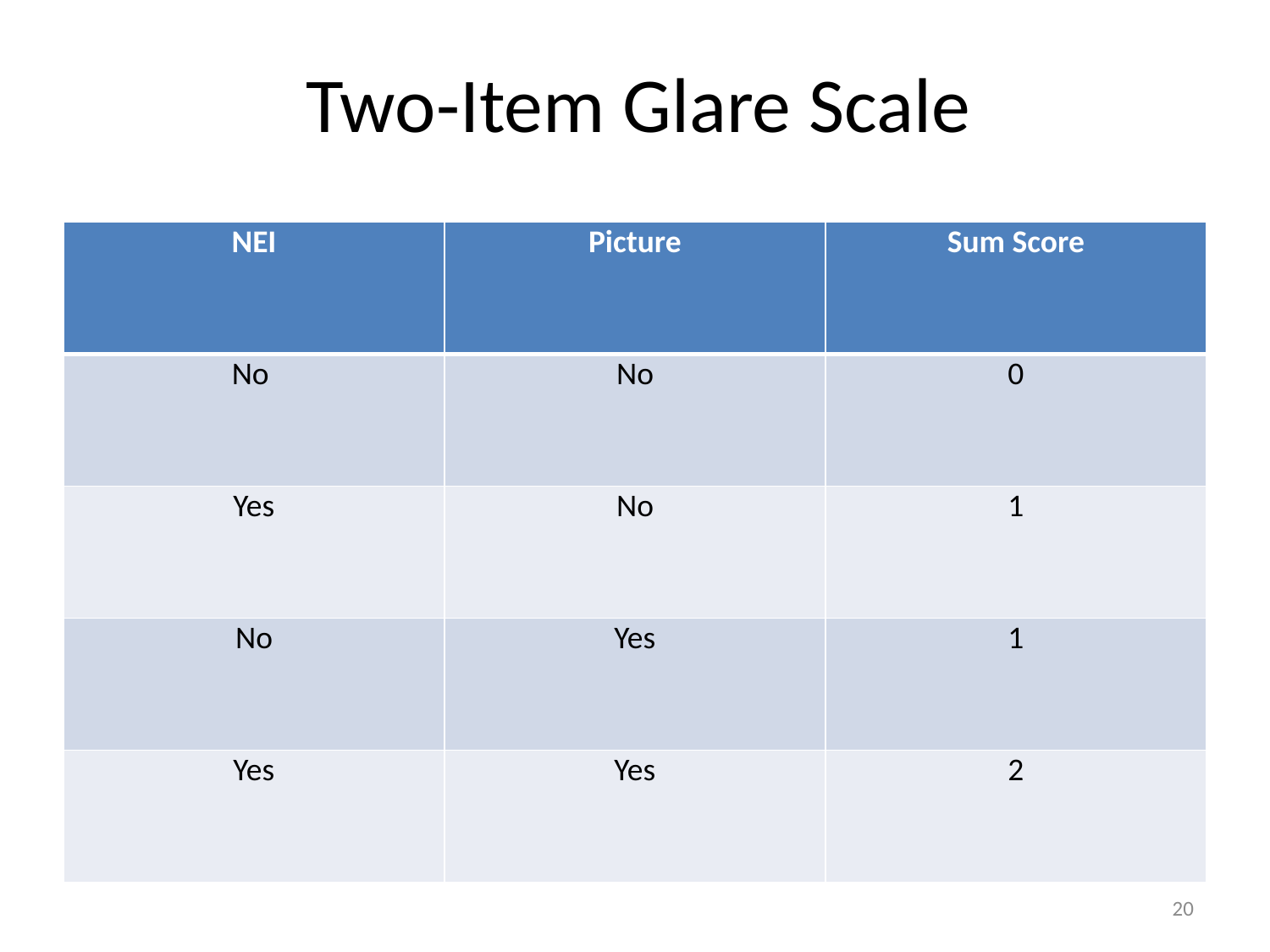

# Two-Item Glare Scale
| NEI | Picture | Sum Score |
| --- | --- | --- |
| No | No | 0 |
| Yes | No | 1 |
| No | Yes | 1 |
| Yes | Yes | 2 |
20